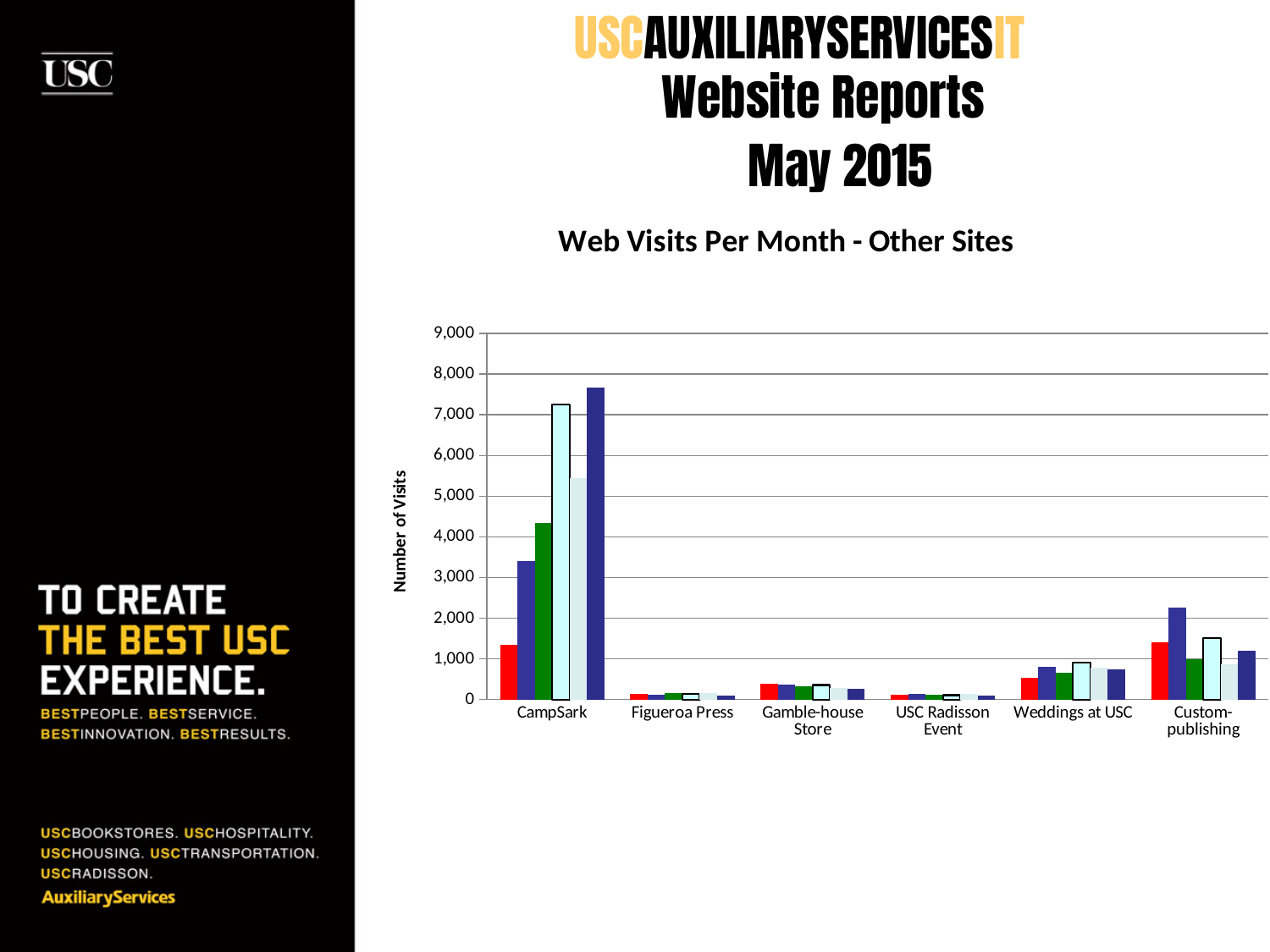

USCAUXILIARYSERVICESIT
Website Reports
       May 2015

### Chart: Web Visits Per Month - Other Sites

| Category | Dec-14 | Jan-15 | Feb-15 | Mar-15 | Apr-15 | May-15 |
|---|---|---|---|---|---|---|
| CampSark | 1338.0 | 3411.0 | 4349.0 | 7251.0 | 5444.0 | 7673.0 |
| Figueroa Press | 132.0 | 109.0 | 153.0 | 127.0 | 154.0 | 93.0 |
| Gamble-house Store | 391.0 | 375.0 | 314.0 | 356.0 | 283.0 | 255.0 |
| USC Radisson Event | 119.0 | 133.0 | 111.0 | 105.0 | 128.0 | 102.0 |
| Weddings at USC | 540.0 | 805.0 | 665.0 | 911.0 | 779.0 | 743.0 |
| Custom-publishing | 1415.0 | 2261.0 | 981.0 | 1514.0 | 857.0 | 1193.0 |